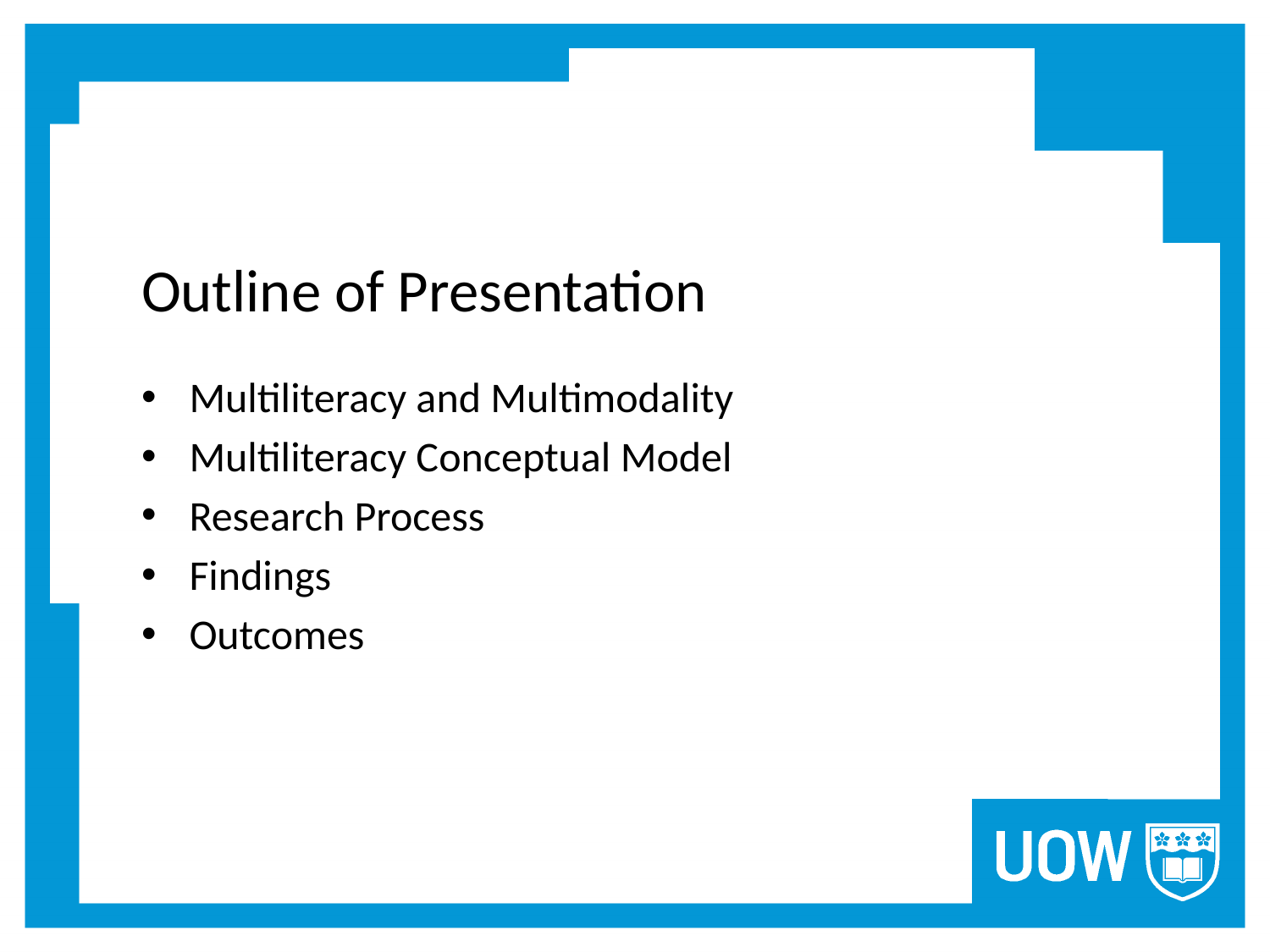

# Outline of Presentation
Multiliteracy and Multimodality
Multiliteracy Conceptual Model
Research Process
Findings
Outcomes